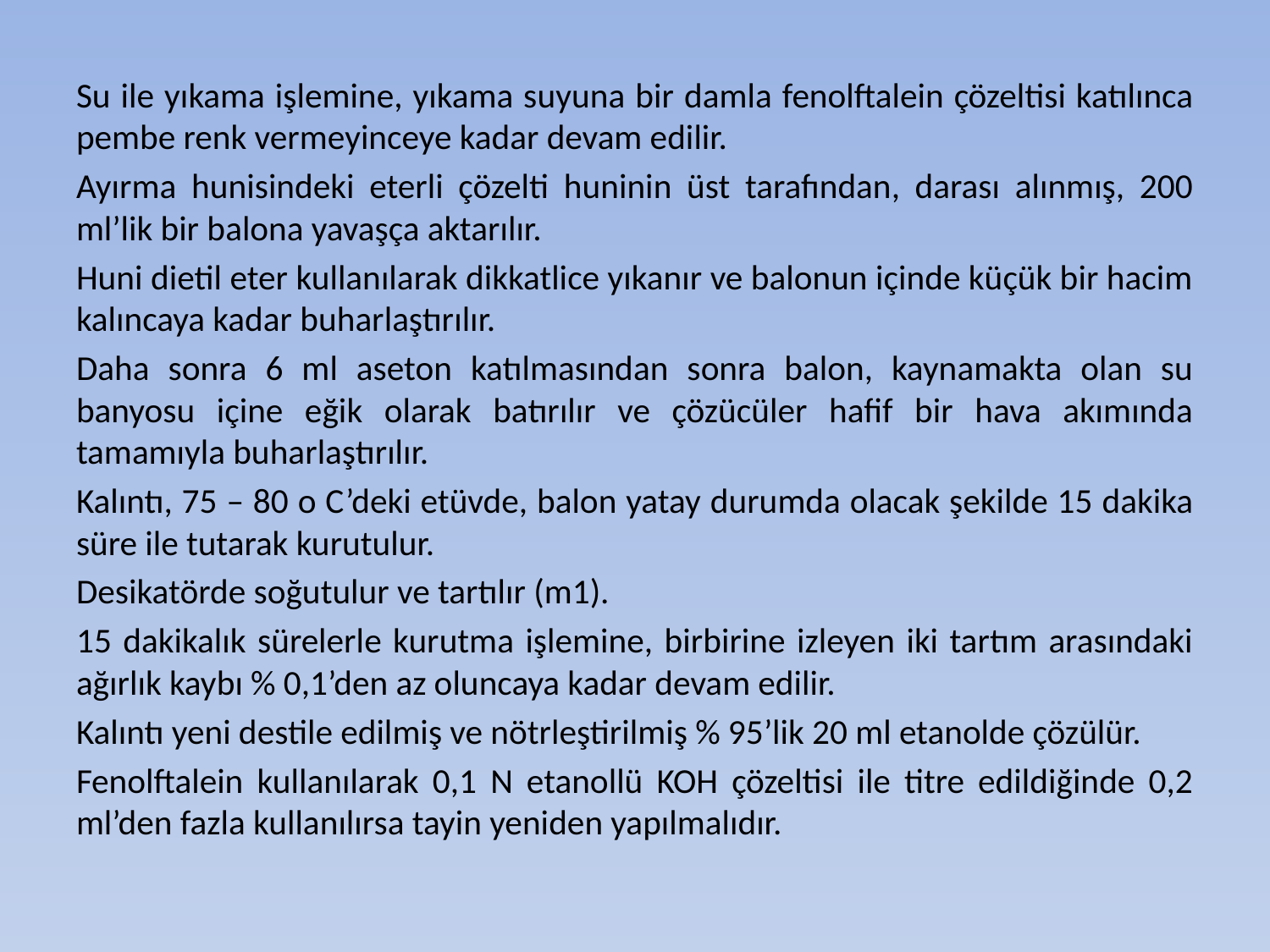

Su ile yıkama işlemine, yıkama suyuna bir damla fenolftalein çözeltisi katılınca pembe renk vermeyinceye kadar devam edilir.
Ayırma hunisindeki eterli çözelti huninin üst tarafından, darası alınmış, 200 ml’lik bir balona yavaşça aktarılır.
Huni dietil eter kullanılarak dikkatlice yıkanır ve balonun içinde küçük bir hacim kalıncaya kadar buharlaştırılır.
Daha sonra 6 ml aseton katılmasından sonra balon, kaynamakta olan su banyosu içine eğik olarak batırılır ve çözücüler hafif bir hava akımında tamamıyla buharlaştırılır.
Kalıntı, 75 – 80 o C’deki etüvde, balon yatay durumda olacak şekilde 15 dakika süre ile tutarak kurutulur.
Desikatörde soğutulur ve tartılır (m1).
15 dakikalık sürelerle kurutma işlemine, birbirine izleyen iki tartım arasındaki ağırlık kaybı % 0,1’den az oluncaya kadar devam edilir.
Kalıntı yeni destile edilmiş ve nötrleştirilmiş % 95’lik 20 ml etanolde çözülür.
Fenolftalein kullanılarak 0,1 N etanollü KOH çözeltisi ile titre edildiğinde 0,2 ml’den fazla kullanılırsa tayin yeniden yapılmalıdır.